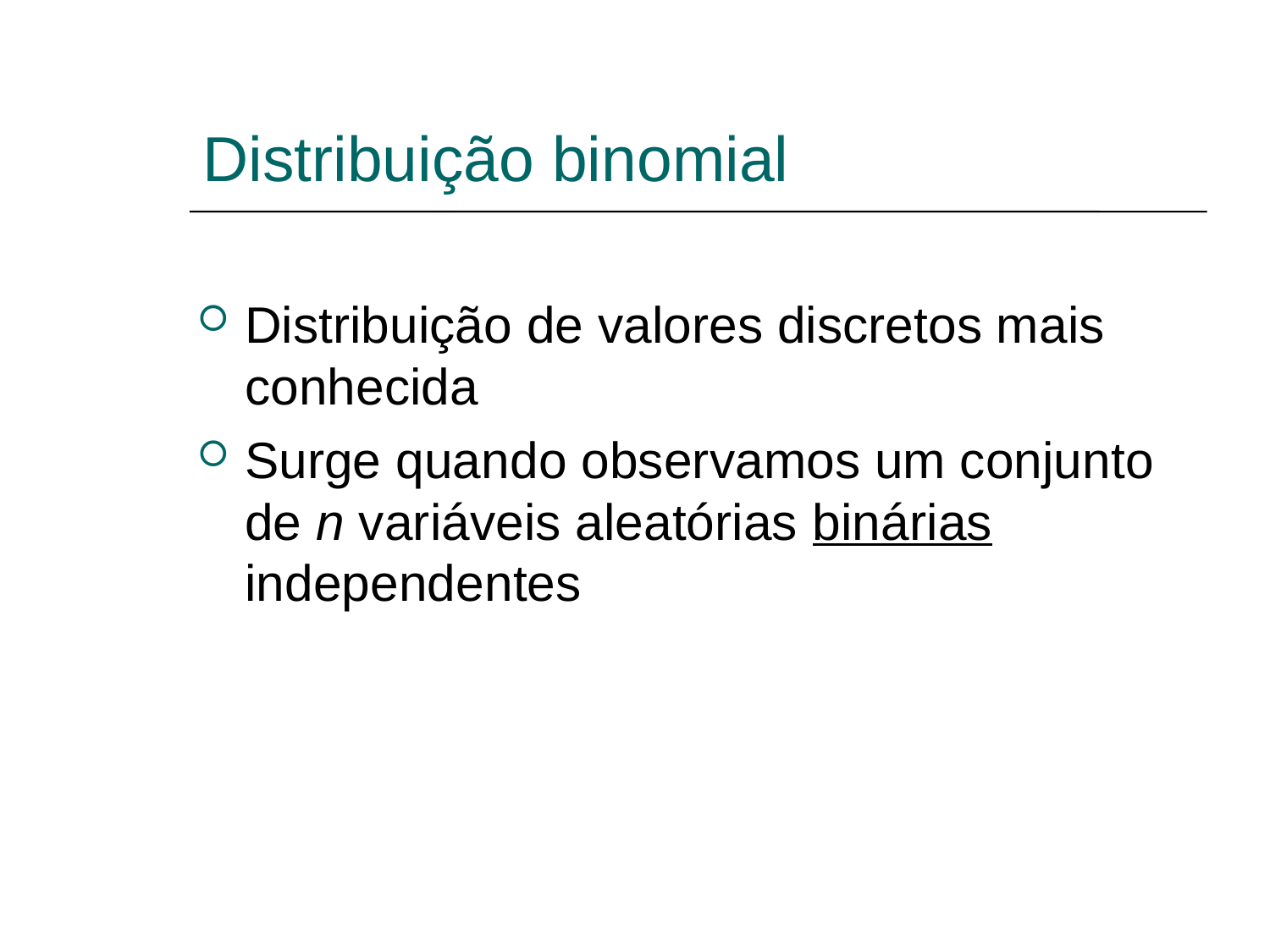

Distribuição binomial
Distribuição de valores discretos mais conhecida
Surge quando observamos um conjunto de n variáveis aleatórias binárias independentes